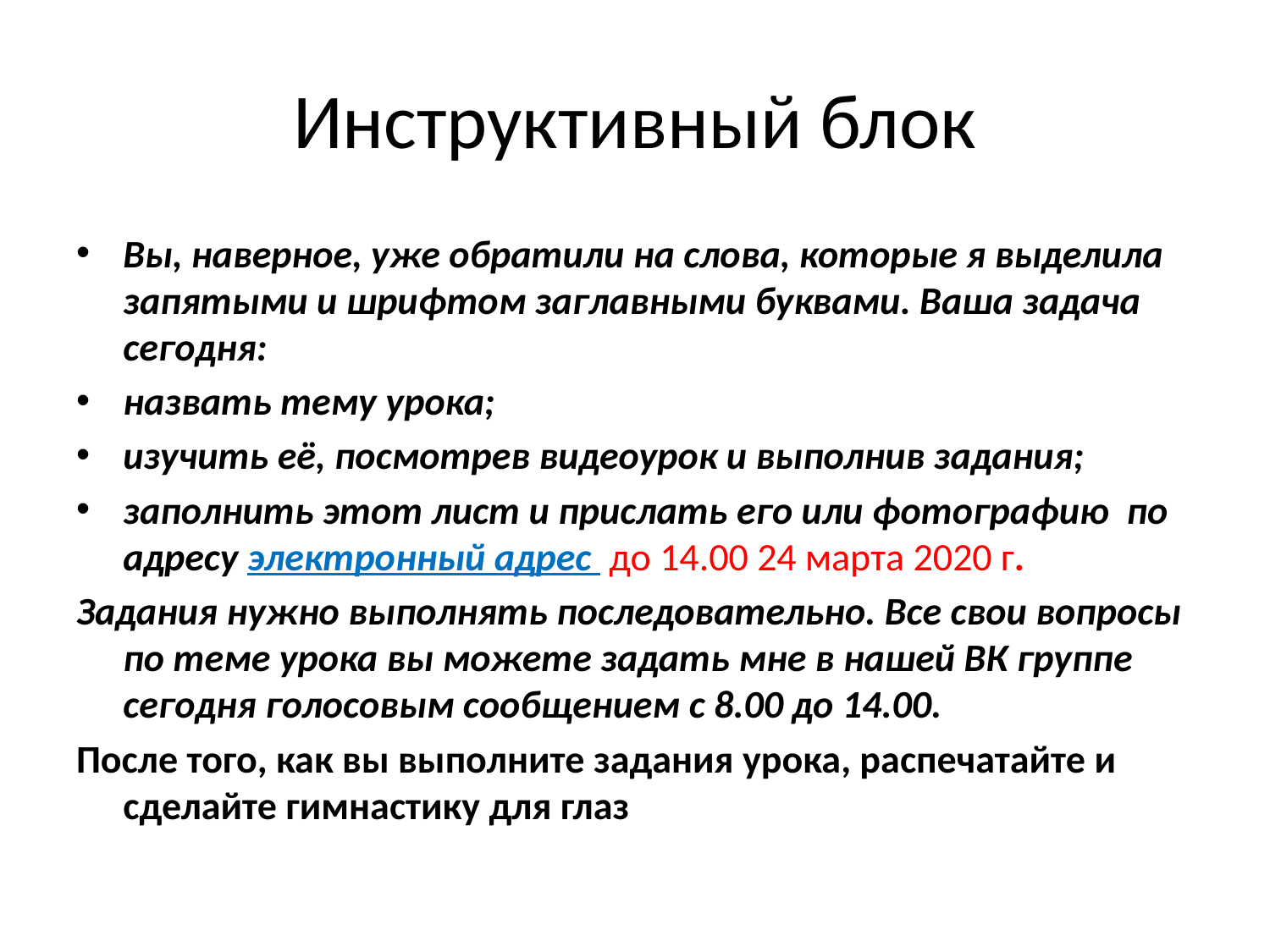

# Инструктивный блок
Вы, наверное, уже обратили на слова, которые я выделила запятыми и шрифтом заглавными буквами. Ваша задача сегодня:
назвать тему урока;
изучить её, посмотрев видеоурок и выполнив задания;
заполнить этот лист и прислать его или фотографию  по адресу электронный адрес  до 14.00 24 марта 2020 г.
Задания нужно выполнять последовательно. Все свои вопросы по теме урока вы можете задать мне в нашей ВК группе сегодня голосовым сообщением с 8.00 до 14.00.
После того, как вы выполните задания урока, распечатайте и сделайте гимнастику для глаз